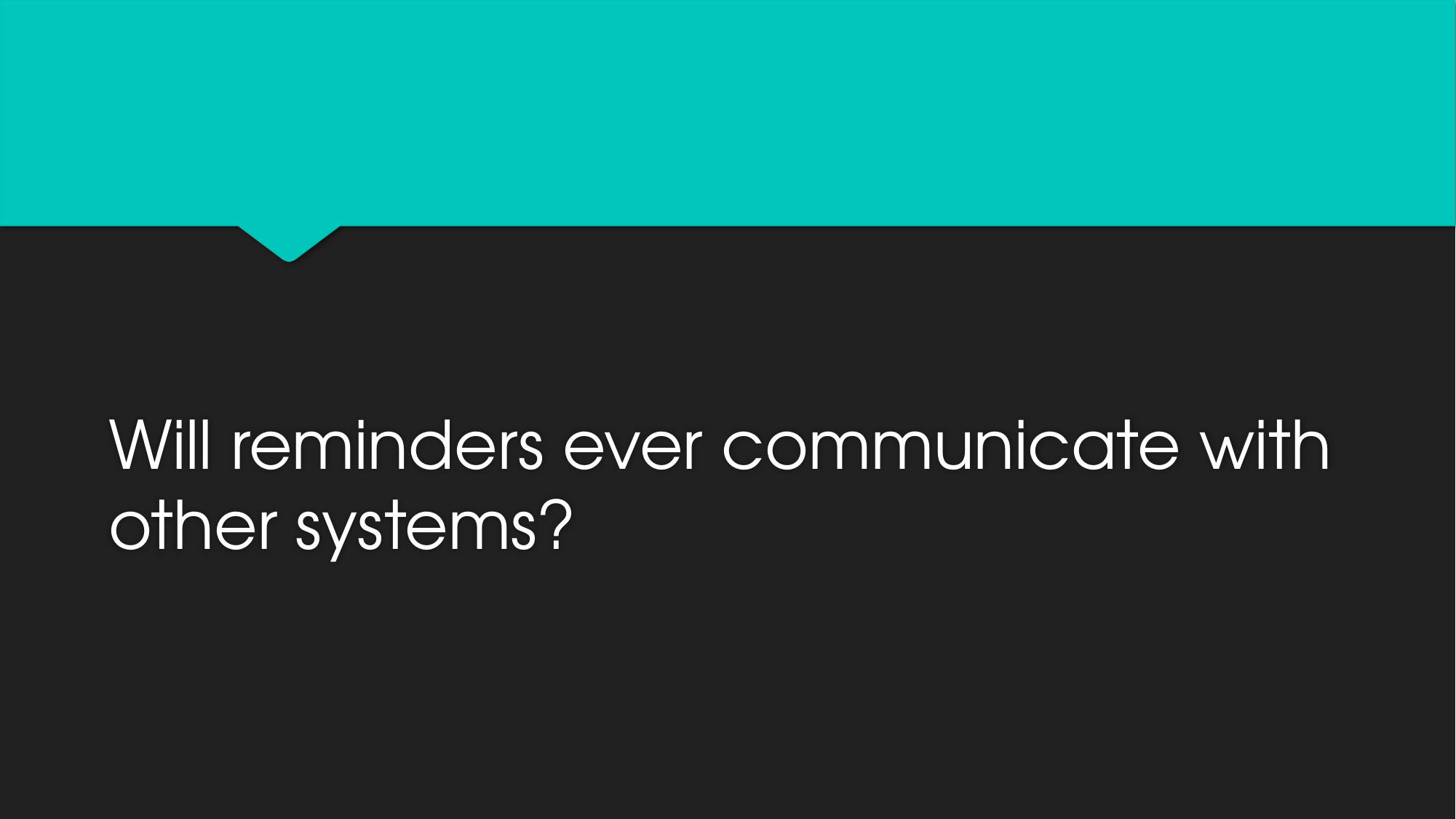

Will reminders ever communicate with other systems?